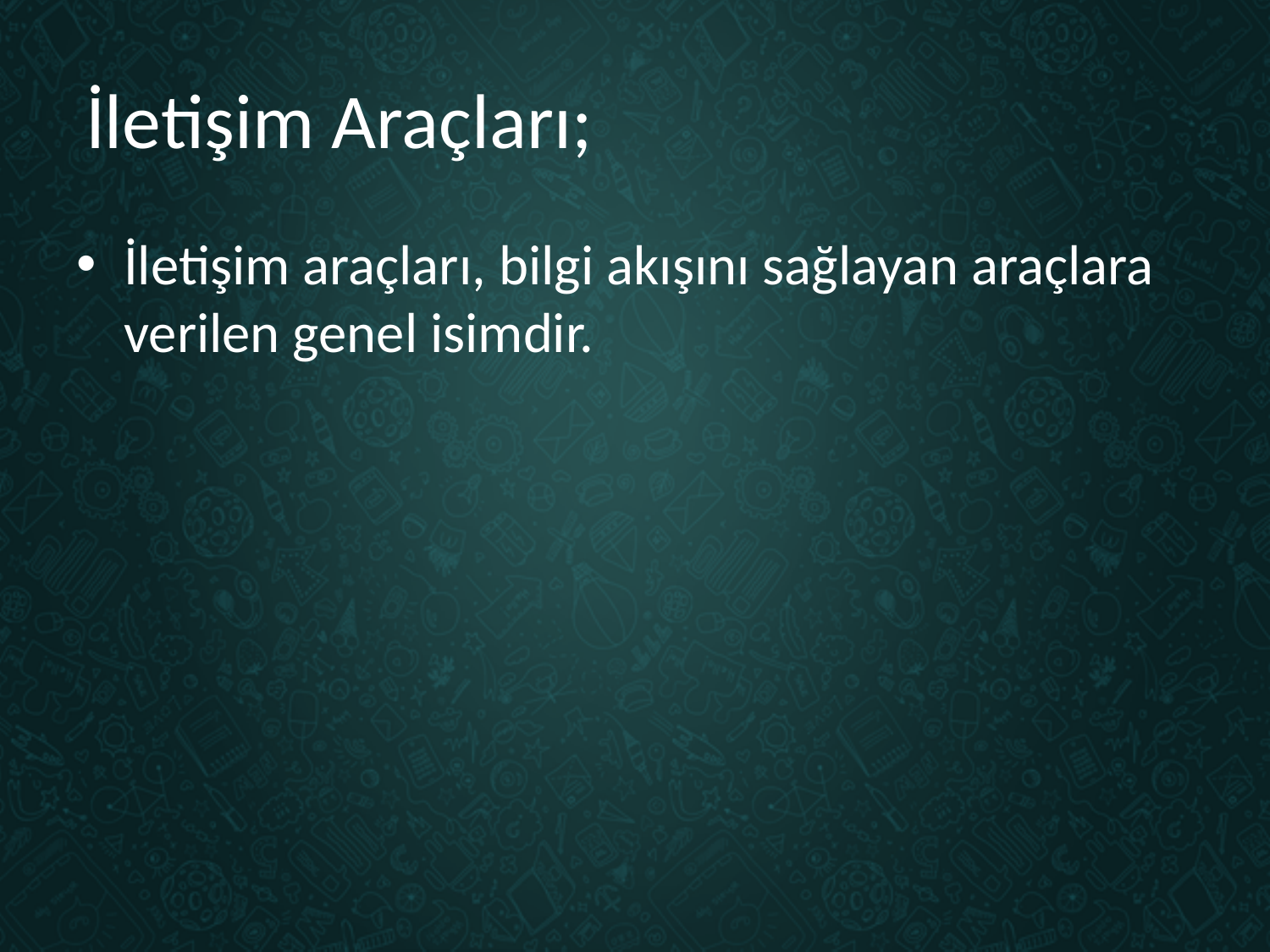

# İletişim Araçları;
İletişim araçları, bilgi akışını sağlayan araçlara verilen genel isimdir.